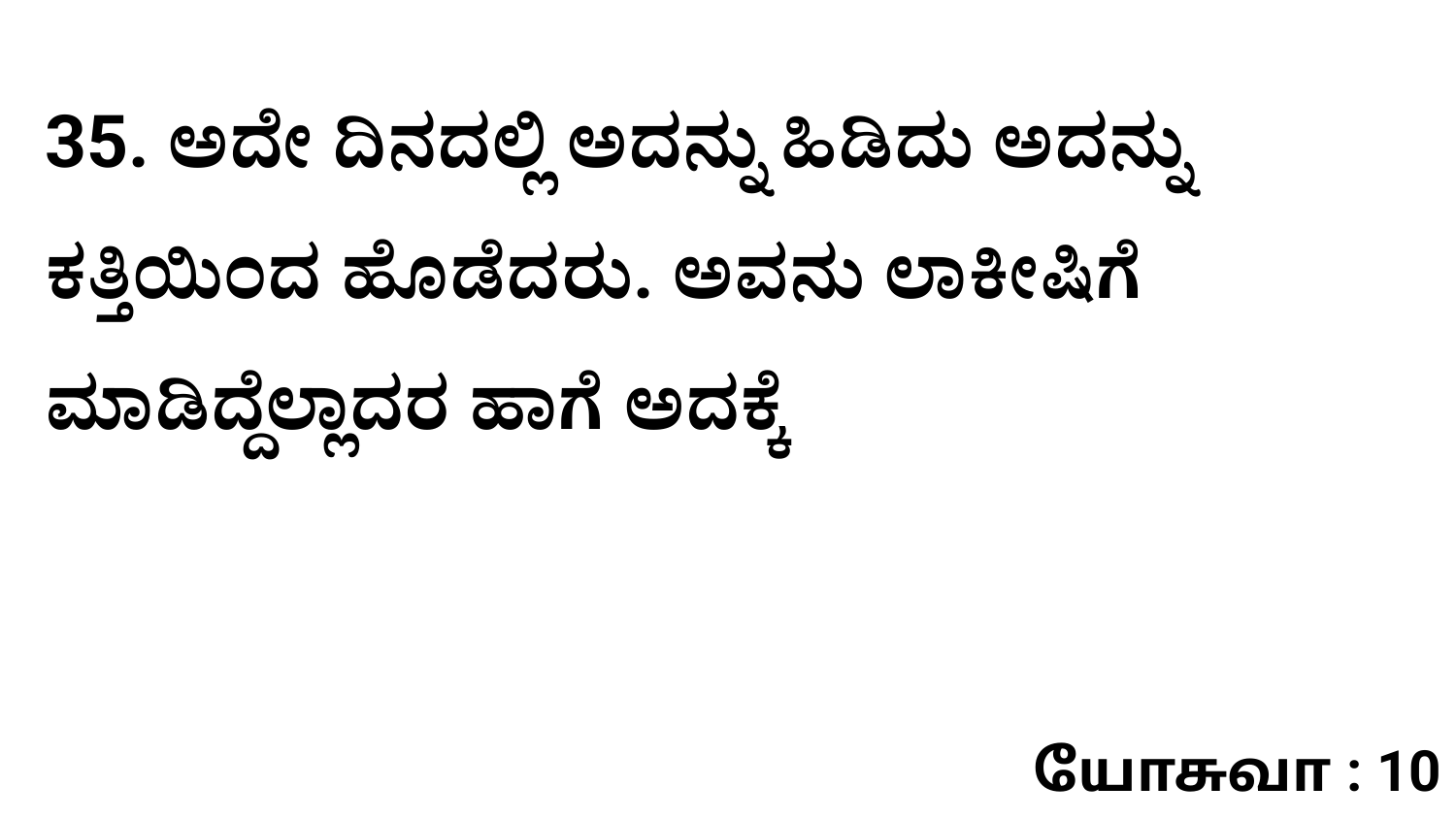

35. ಅದೇ ದಿನದಲ್ಲಿ ಅದನ್ನು ಹಿಡಿದು ಅದನ್ನು ಕತ್ತಿಯಿಂದ ಹೊಡೆದರು. ಅವನು ಲಾಕೀಷಿಗೆ ಮಾಡಿದ್ದೆಲ್ಲಾದರ ಹಾಗೆ ಅದಕ್ಕೆ
யோசுவா : 10